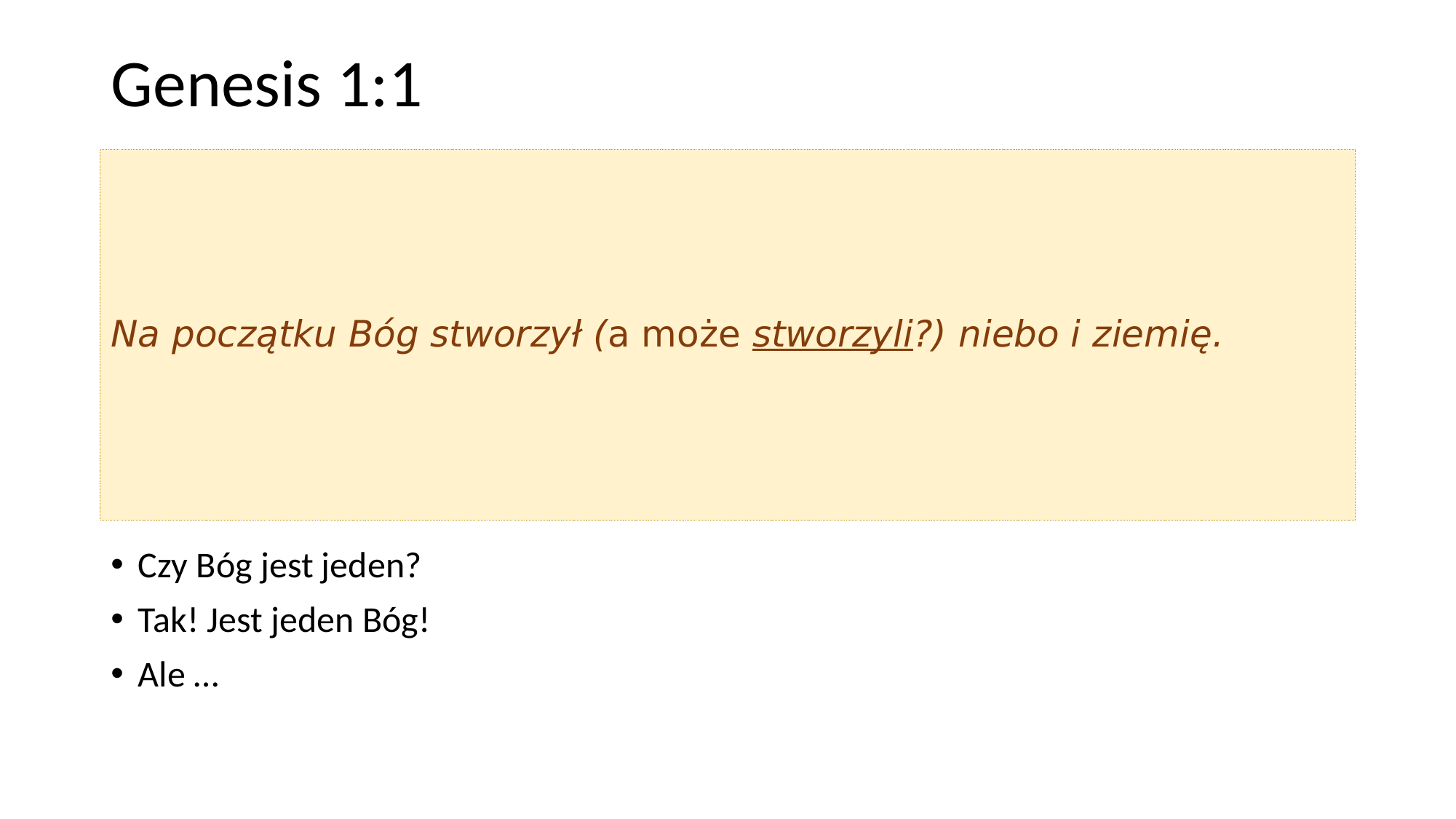

# Genesis 1:1
Na początku Bóg stworzył (a może stworzyli?) niebo i ziemię.
Czy Bóg jest jeden?
Tak! Jest jeden Bóg!
Ale …